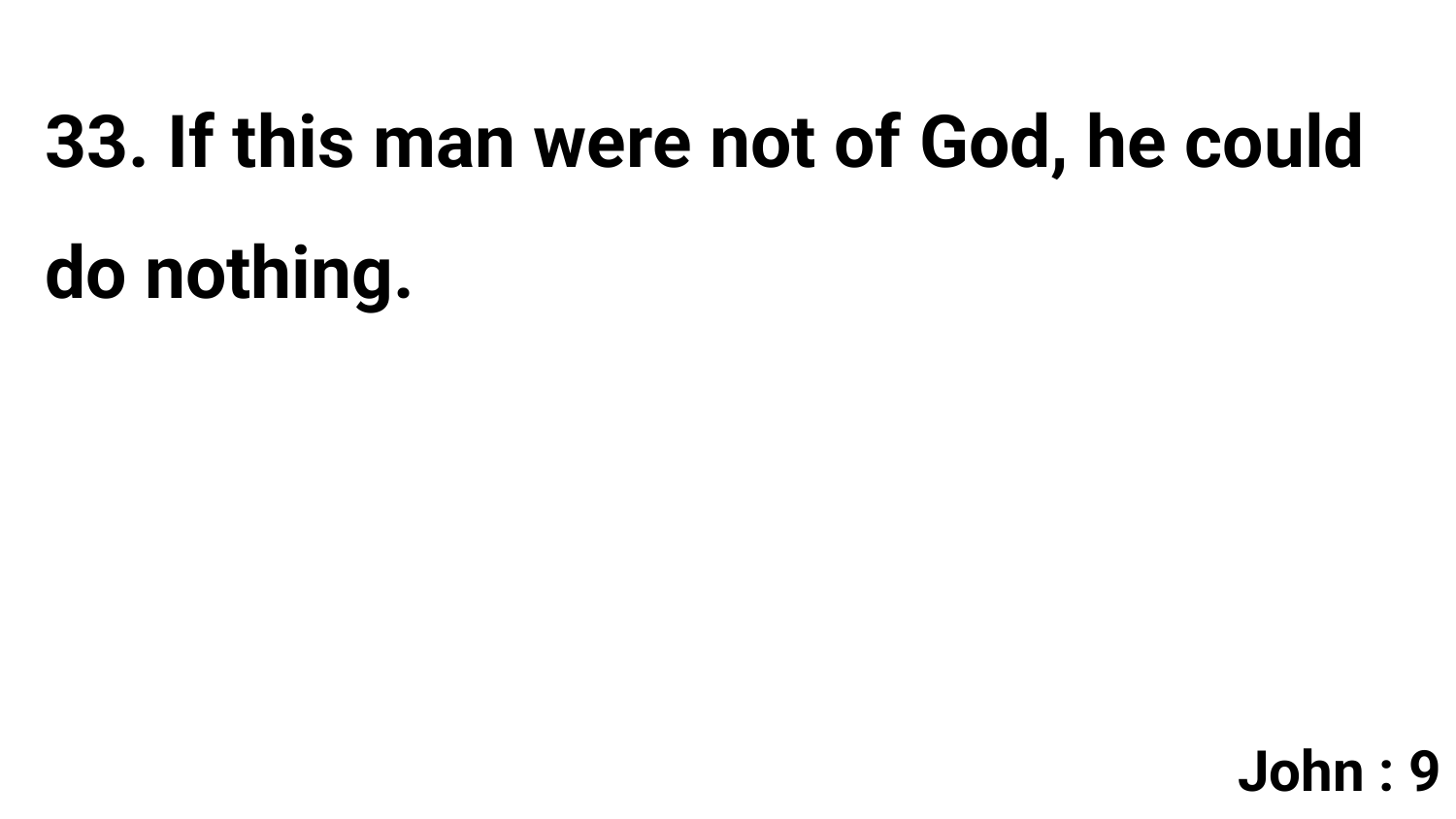

33. If this man were not of God, he could do nothing.
John : 9